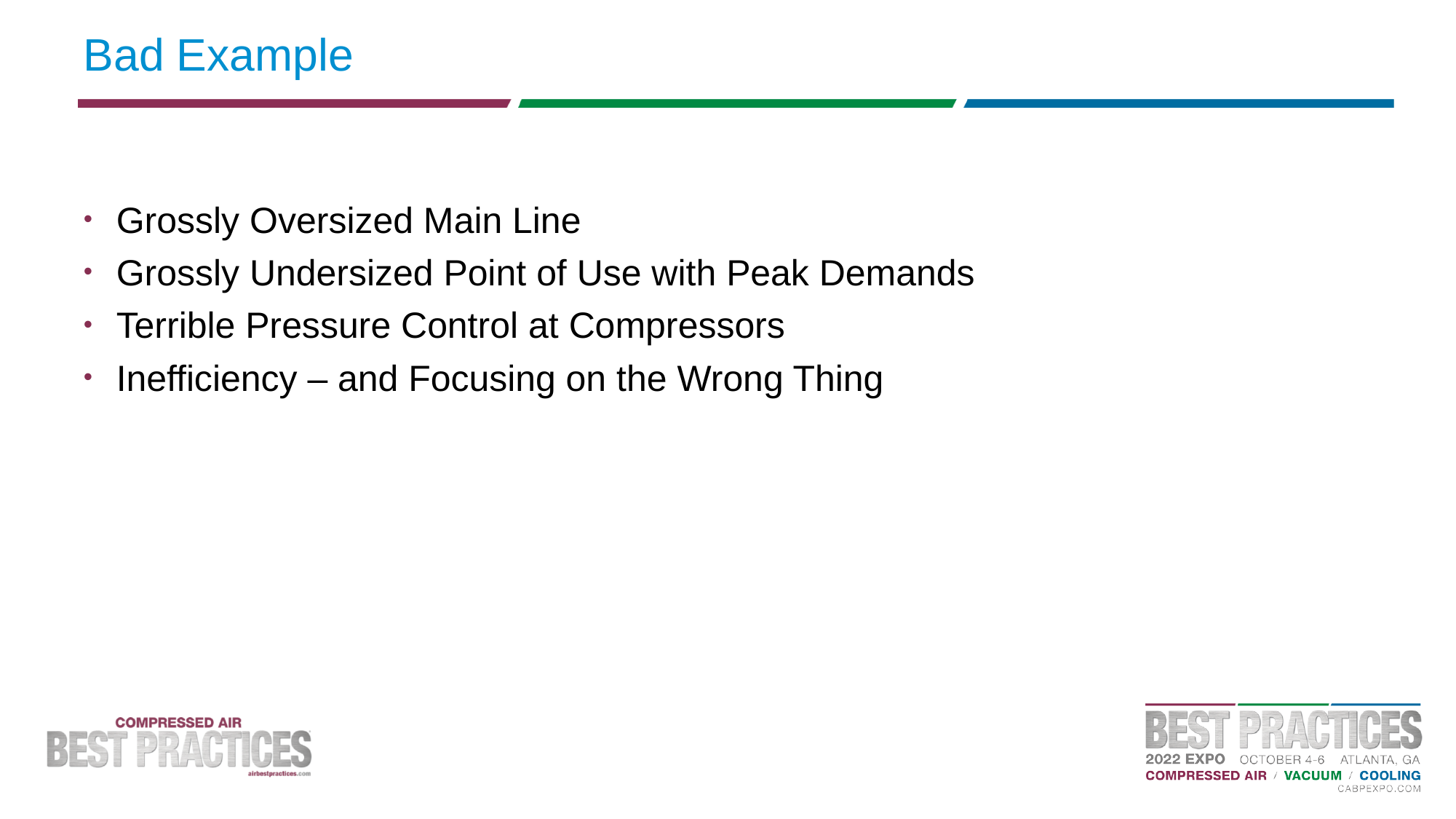

# Bad Example
Grossly Oversized Main Line
Grossly Undersized Point of Use with Peak Demands
Terrible Pressure Control at Compressors
Inefficiency – and Focusing on the Wrong Thing